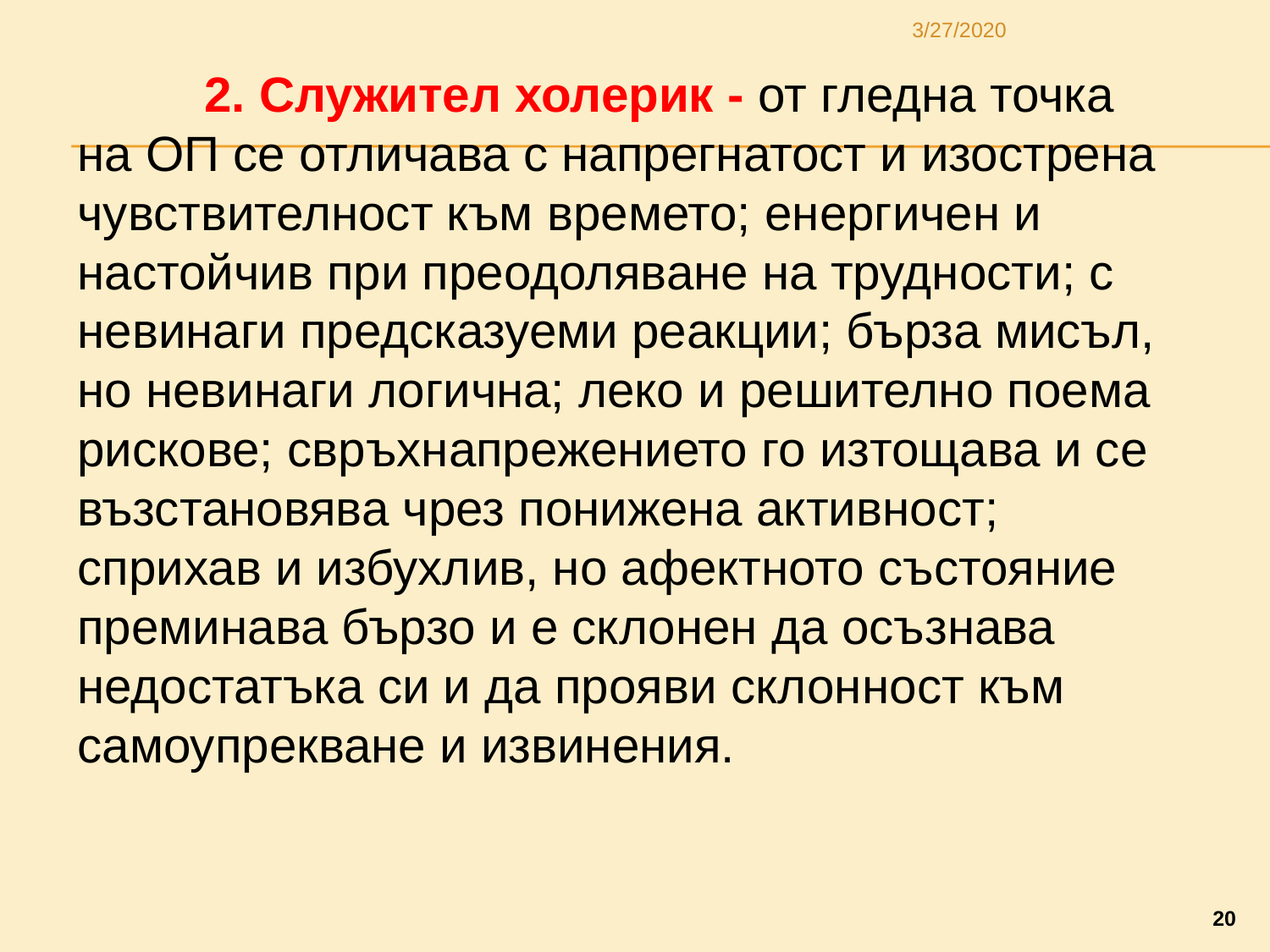

3/27/2020
	2. Служител холерик - от гледна точка на ОП се отличава с напрегнатост и изострена чувст­вителност към времето; енергичен и настойчив при преодоляване на трудности; с невинаги предсказуеми реакции; бърза мисъл, но невинаги логична; леко и решител­но поема рискове; свръхнапрежението го изтощава и се възстановява чрез понижена активност; сприхав и избухлив, но афектното състояние преминава бързо и е склонен да осъзнава недостатъка си и да прояви склон­ност към самоупрекване и извинения.
20